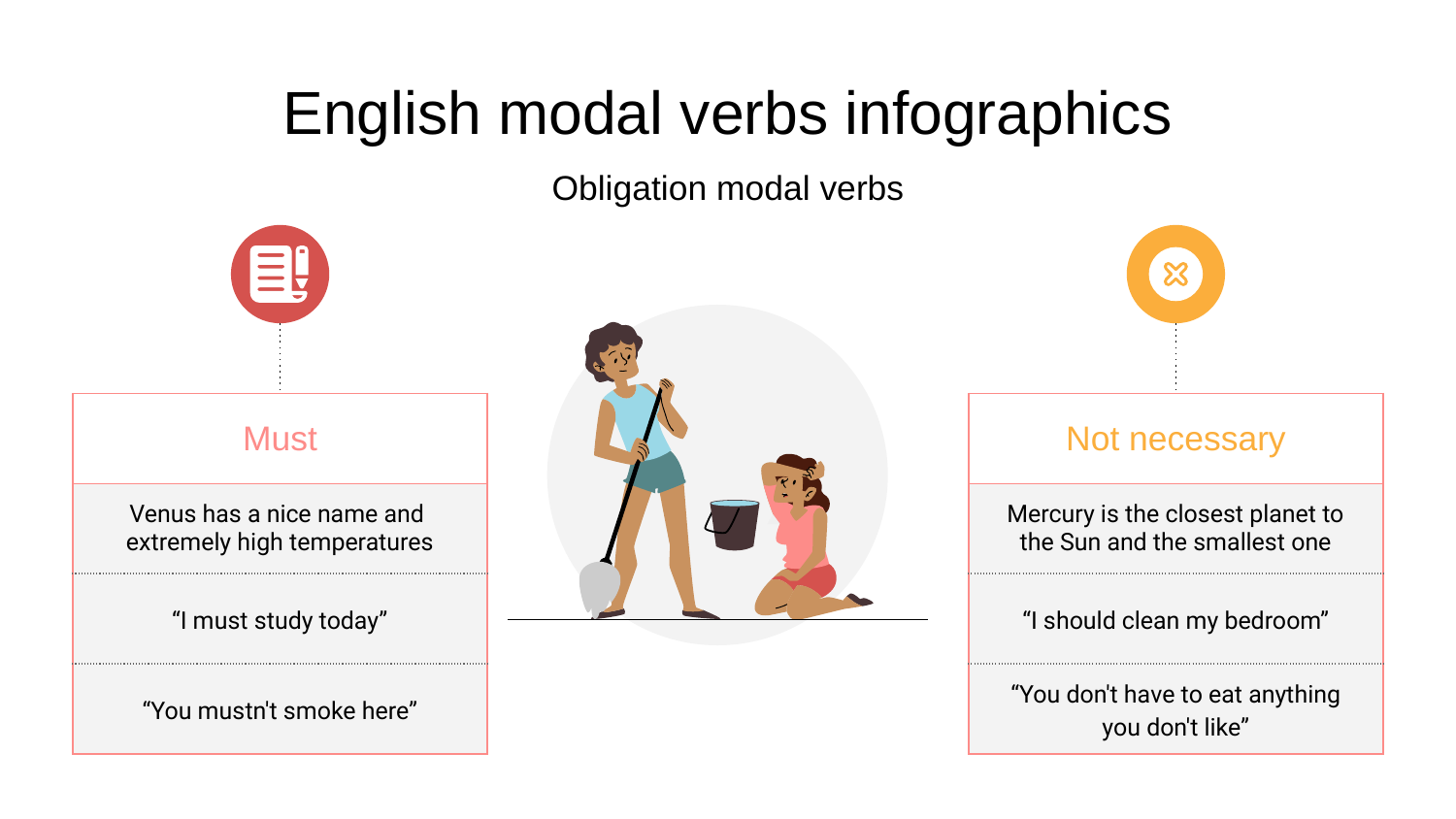

# English modal verbs infographics
Obligation modal verbs

| Must |
| --- |
| Venus has a nice name and extremely high temperatures |
| “I must study today” |
| “You mustn't smoke here” |
| Not necessary |
| --- |
| Mercury is the closest planet to the Sun and the smallest one |
| “I should clean my bedroom” |
| “You don't have to eat anything you don't like” |